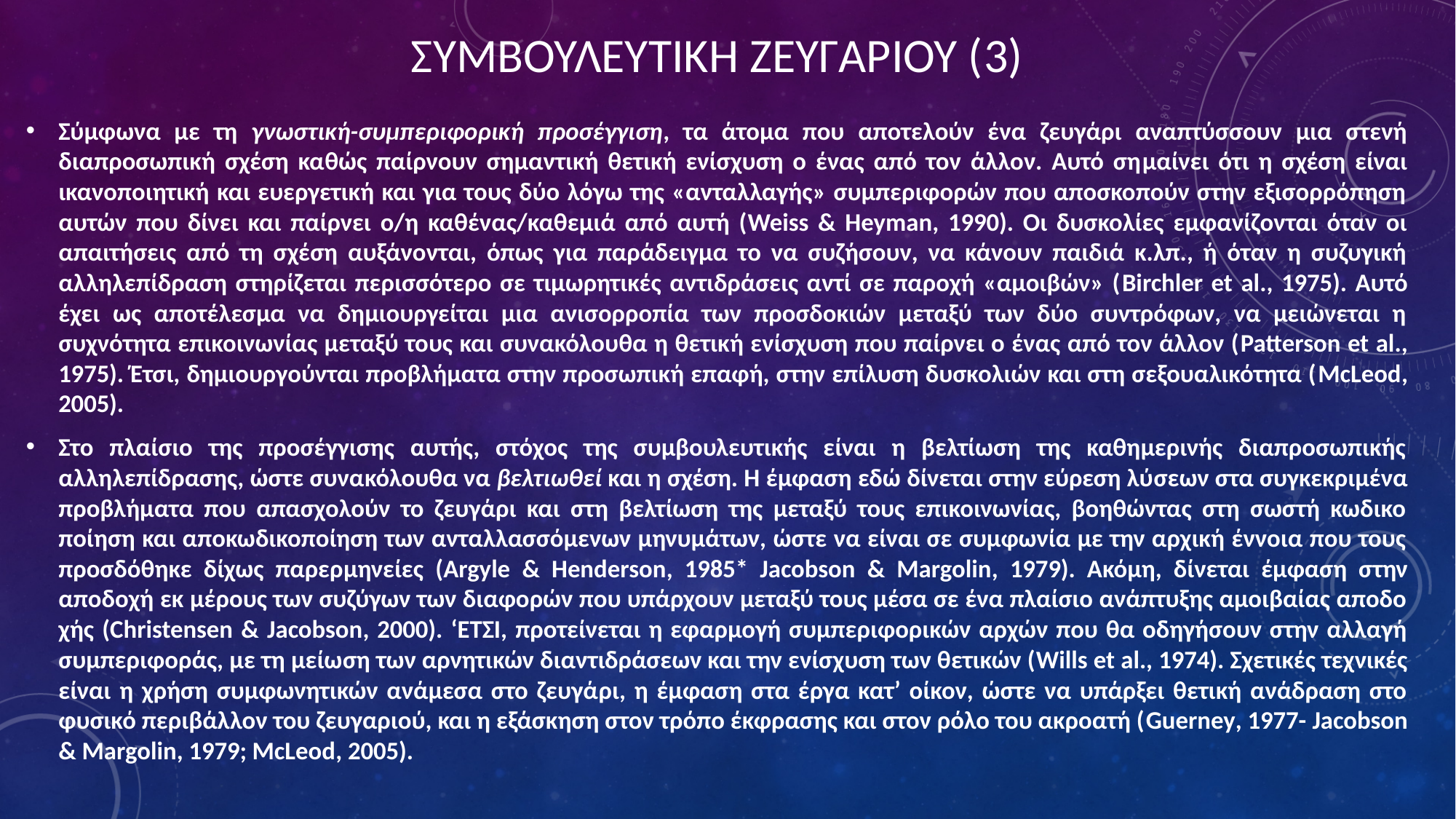

# Συμβουλευτικη ζευγαριου (3)
Σύμφωνα με τη γνωστική-συμπεριφορική προσέγγιση, τα άτομα που αποτελούν ένα ζευγάρι αναπτύσσουν μια στενή διαπροσωπική σχέση κα­θώς παίρνουν σημαντική θετική ενίσχυση ο ένας από τον άλλον. Αυτό ση­μαίνει ότι η σχέση είναι ικανοποιητική και ευεργετική και για τους δύο λόγω της «ανταλλαγής» συμπεριφορών που αποσκοπούν στην εξισορρόπηση αυτών που δίνει και παίρνει ο/η καθένας/καθεμιά από αυτή (Weiss & Heyman, 1990). Οι δυσκολίες εμφανίζονται όταν οι απαιτήσεις από τη σχέ­ση αυξάνονται, όπως για παράδειγμα το να συζήσουν, να κάνουν παιδιά κ.λπ., ή όταν η συζυγική αλληλεπίδραση στηρίζεται περισσότερο σε τιμωρητικές αντιδράσεις αντί σε παροχή «αμοιβών» (Birchler et al., 1975). Αυ­τό έχει ως αποτέλεσμα να δημιουργείται μια ανισορροπία των προσδοκιών μεταξύ των δύο συντρόφων, να μειώνεται η συχνότητα επικοινωνίας με­ταξύ τους και συνακόλουθα η θετική ενίσχυση που παίρνει ο ένας από τον άλλον (Patterson et al., 1975). Έτσι, δημιουργούνται προβλήματα στην προσωπική επαφή, στην επίλυση δυσκολιών και στη σεξουαλικότητα (McLeod, 2005).
Στο πλαίσιο της προσέγγισης αυτής, στόχος της συμβουλευτικής είναι η βελτίωση της καθημερινής διαπροσωπικής αλληλεπίδρασης, ώστε συνα­κόλουθα να βελτιωθεί και η σχέση. Η έμφαση εδώ δίνεται στην εύρεση λύ­σεων στα συγκεκριμένα προβλήματα που απασχολούν το ζευγάρι και στη βελτίωση της μεταξύ τους επικοινωνίας, βοηθώντας στη σωστή κωδικο­ποίηση και αποκωδικοποίηση των ανταλλασσόμενων μηνυμάτων, ώστε να είναι σε συμφωνία με την αρχική έννοια που τους προσδόθηκε δίχως παρερ­μηνείες (Argyle & Henderson, 1985* Jacobson & Margolin, 1979). Ακόμη, δί­νεται έμφαση στην αποδοχή εκ μέρους των συζύγων των διαφορών που υπάρχουν μεταξύ τους μέσα σε ένα πλαίσιο ανάπτυξης αμοιβαίας αποδο­χής (Christensen & Jacobson, 2000). ‘EΤΣι, προτείνεται η εφαρμογή συμπεριφορικών αρχών που θα οδηγήσουν στην αλλαγή συμπεριφοράς, με τη μείω­ση των αρνητικών διαντιδράσεων και την ενίσχυση των θετικών (Wills et al., 1974). Σχετικές τεχνικές είναι η χρήση συμφωνητικών ανάμεσα στο ζευγά­ρι, η έμφαση στα έργα κατ’ οίκον, ώστε να υπάρξει θετική ανάδραση στο φυσικό περιβάλλον του ζευγαριού, και η εξάσκηση στον τρόπο έκφρασης και στον ρόλο του ακροατή (Guerney, 1977- Jacobson & Margolin, 1979; McLeod, 2005).